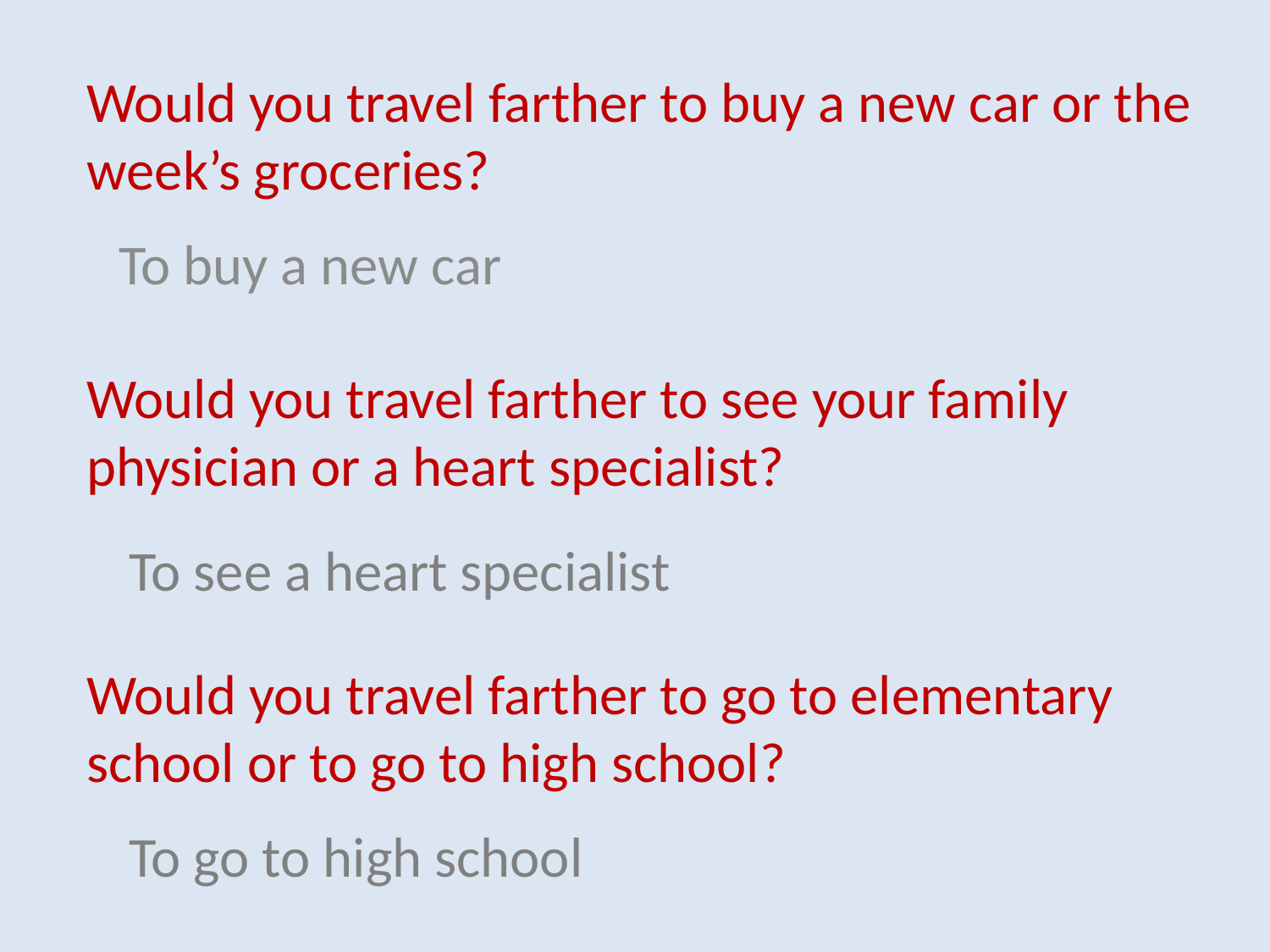

# Would you travel farther to buy a new car or the week’s groceries?
To buy a new car
Would you travel farther to see your family physician or a heart specialist?
To see a heart specialist
Would you travel farther to go to elementary school or to go to high school?
To go to high school